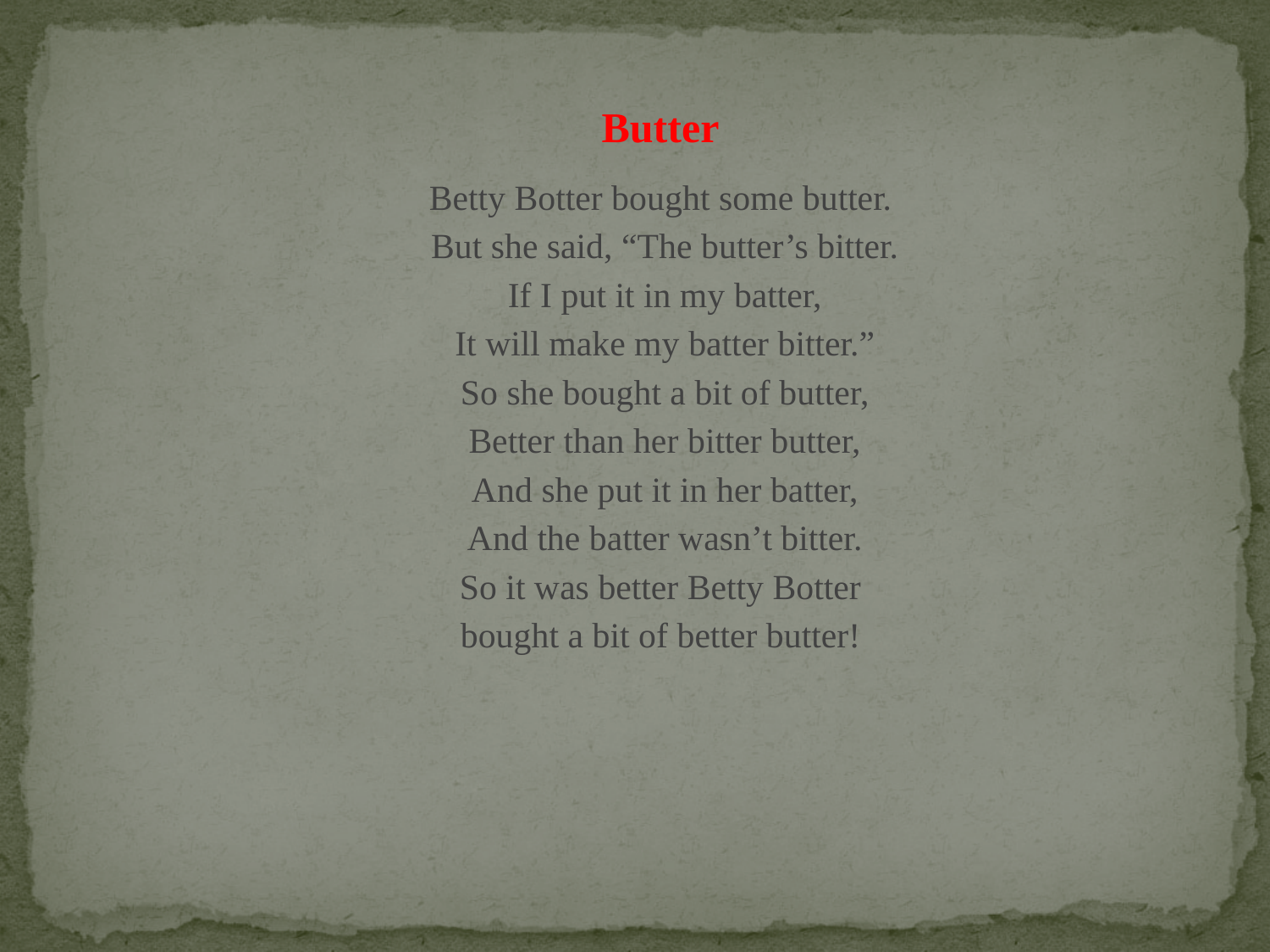

Butter
        Betty Botter bought some butter.
         But she said, “The butter’s bitter.
         If I put it in my batter,
         It will make my batter bitter.”
         So she bought a bit of butter,
         Better than her bitter butter,
         And she put it in her batter,
         And the batter wasn’t bitter.
        So it was better Betty Botter
        bought a bit of better butter!